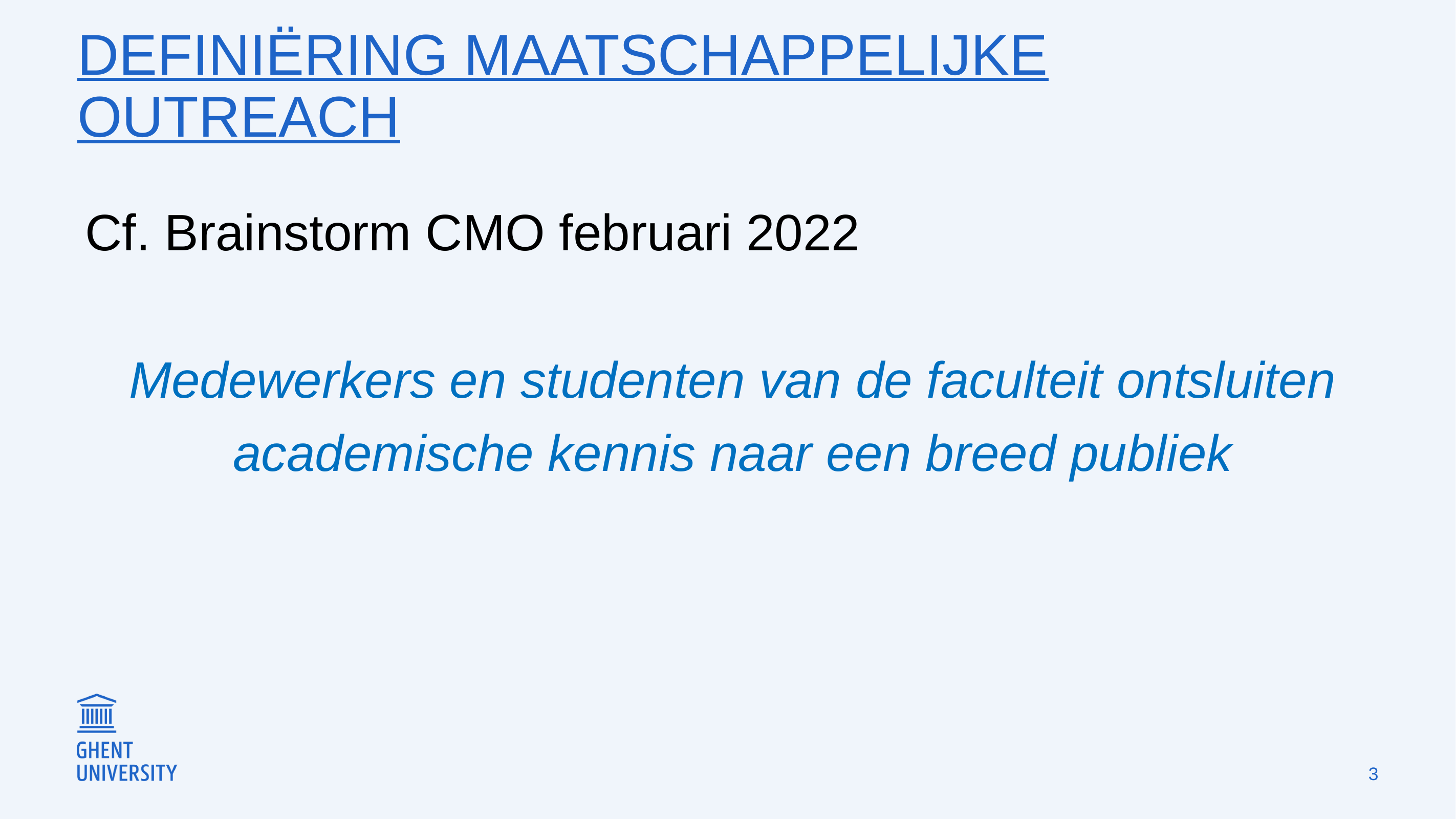

# Definiëring maatschappelijke outreach
Cf. Brainstorm CMO februari 2022

Medewerkers en studenten van de faculteit ontsluiten academische kennis naar een breed publiek

3